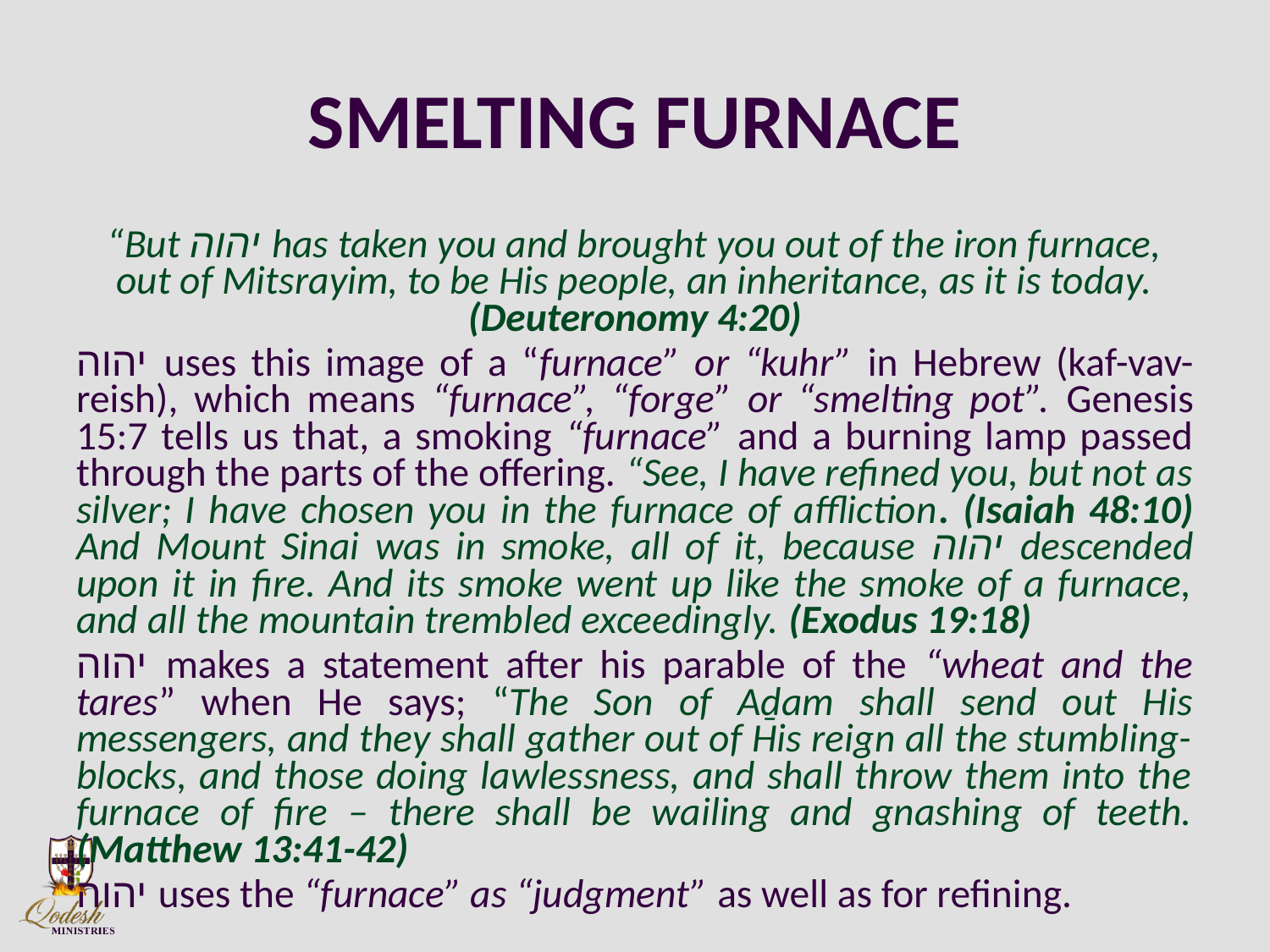

# SMELTING FURNACE
“But יהוה has taken you and brought you out of the iron furnace, out of Mitsrayim, to be His people, an inheritance, as it is today. (Deuteronomy 4:20)
יהוה uses this image of a “furnace” or “kuhr” in Hebrew (kaf-vav-reish), which means “furnace”, “forge” or “smelting pot”. Genesis 15:7 tells us that, a smoking “furnace” and a burning lamp passed through the parts of the offering. “See, I have refined you, but not as silver; I have chosen you in the furnace of affliction. (Isaiah 48:10) And Mount Sinai was in smoke, all of it, because יהוה descended upon it in fire. And its smoke went up like the smoke of a furnace, and all the mountain trembled exceedingly. (Exodus 19:18)
יהוה makes a statement after his parable of the “wheat and the tares” when He says; “The Son of Aḏam shall send out His messengers, and they shall gather out of His reign all the stumbling-blocks, and those doing lawlessness, and shall throw them into the furnace of fire – there shall be wailing and gnashing of teeth. (Matthew 13:41-42)
יהוה uses the “furnace” as “judgment” as well as for refining.